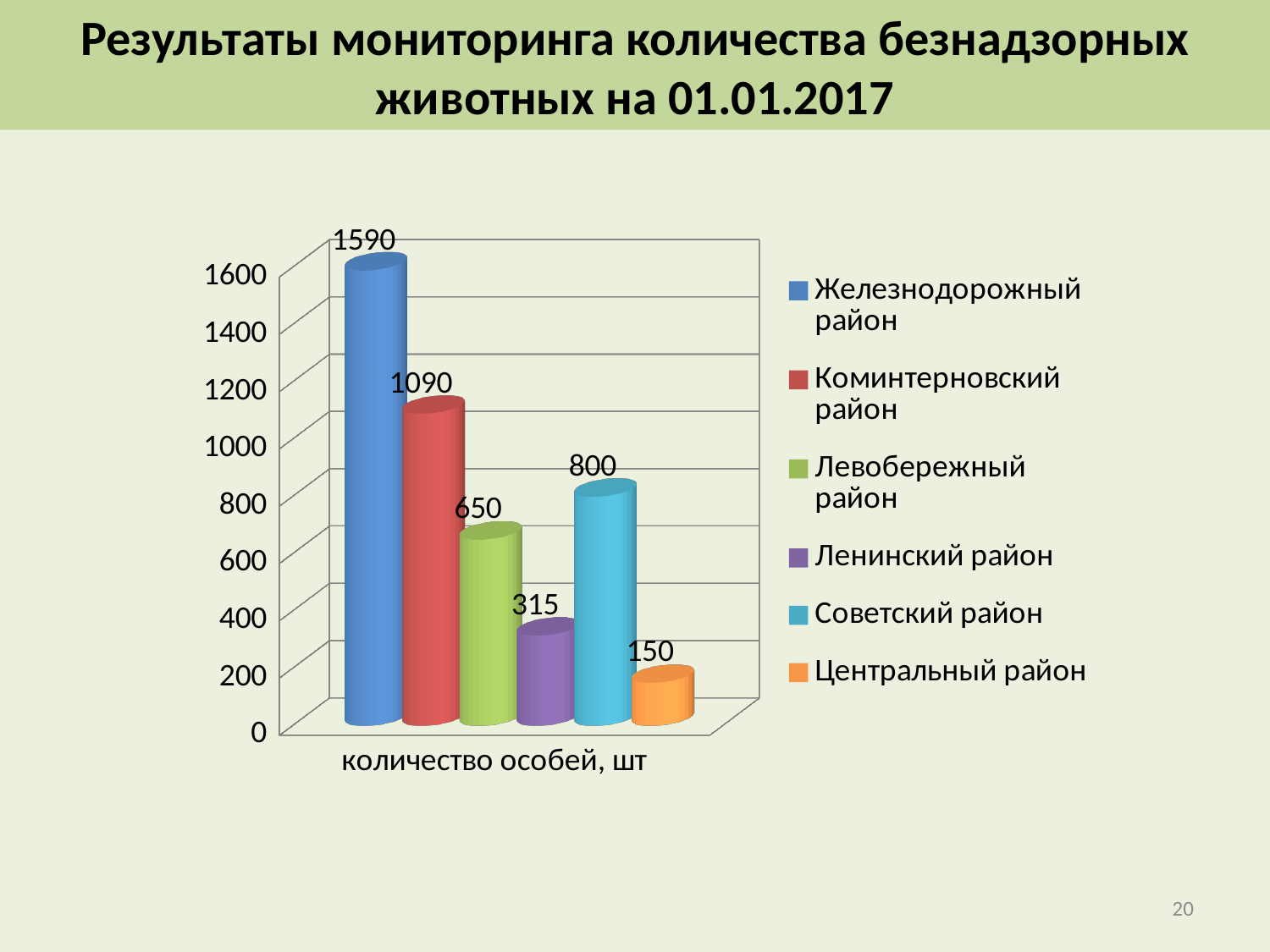

Результаты мониторинга количества безнадзорных животных на 01.01.2017

[unsupported chart]

20